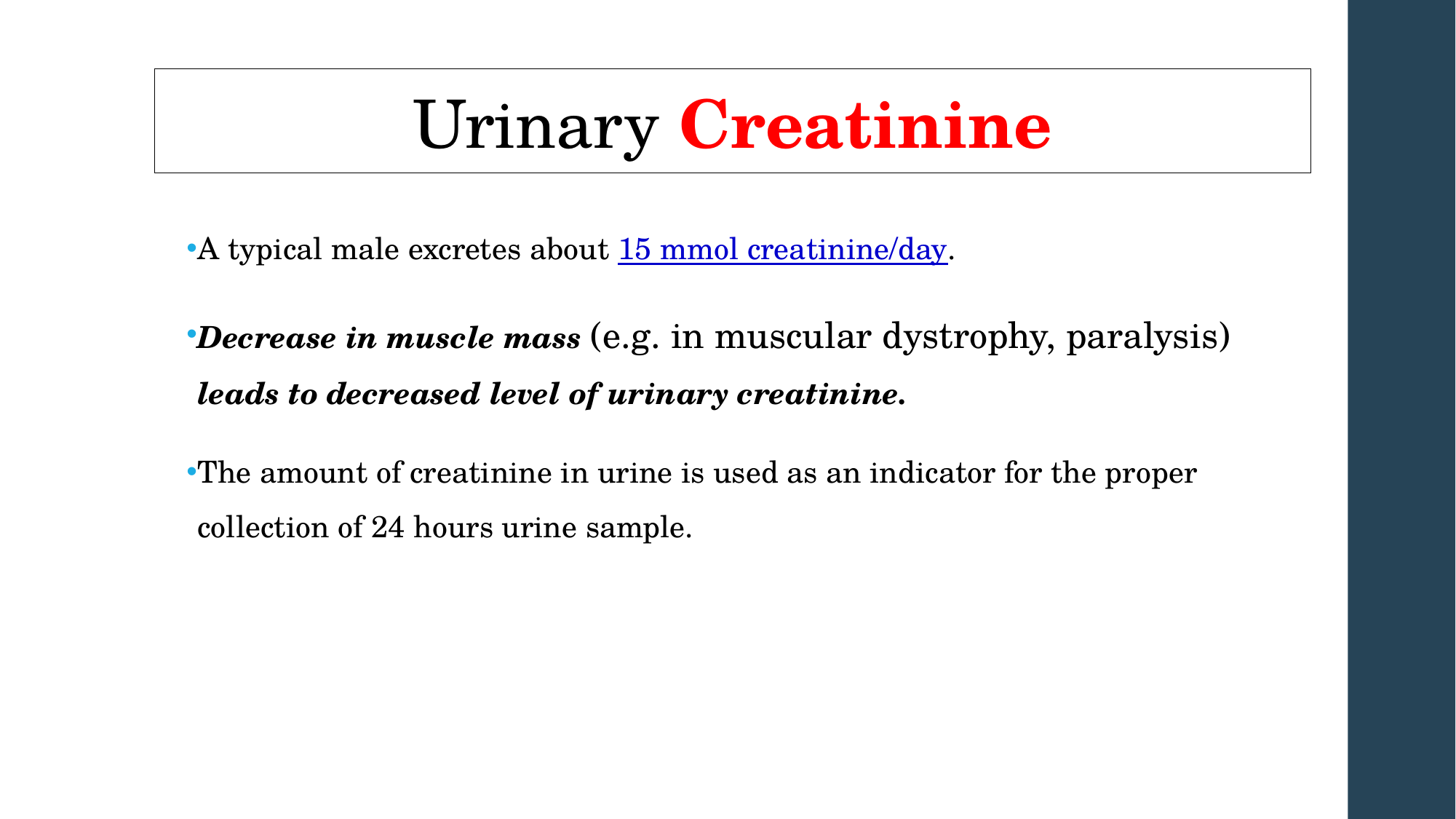

# Urinary Creatinine
A typical male excretes about 15 mmol creatinine/day.
Decrease in muscle mass (e.g. in muscular dystrophy, paralysis) leads to decreased level of urinary creatinine.
The amount of creatinine in urine is used as an indicator for the proper collection of 24 hours urine sample.